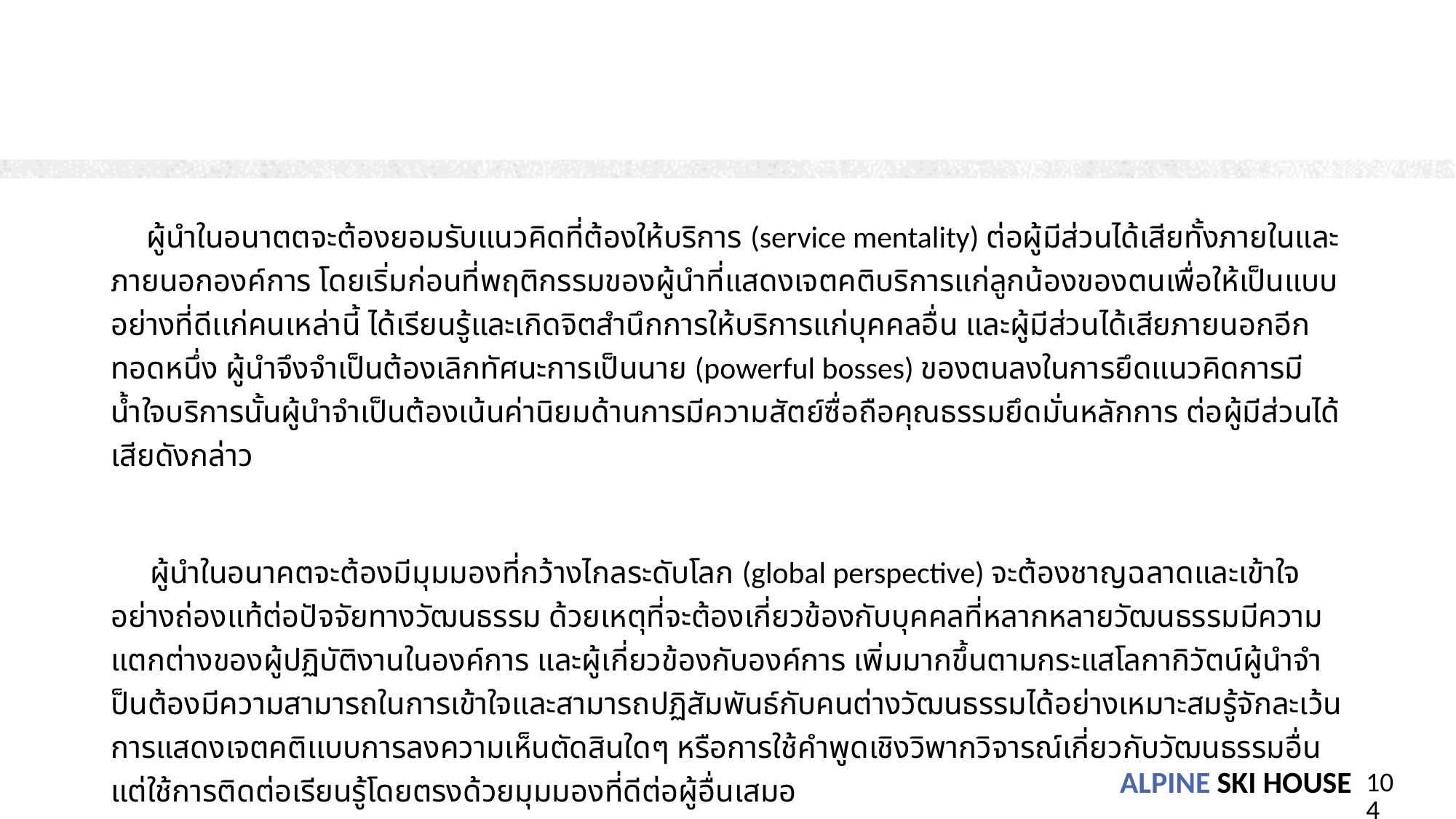

ผู้นำในอนาตตจะต้องยอมรับแนวคิดที่ต้องให้บริการ (service mentality) ต่อผู้มีส่วนได้เสียทั้งภายในและภายนอกองค์การ โดยเริ่มก่อนที่พฤติกรรมของผู้นำที่แสดงเจตคติบริการแก่ลูกน้องของตนเพื่อให้เป็นแบบอย่างที่ดีเเก่คนเหล่านี้ ได้เรียนรู้และเกิดจิตสำนึกการให้บริการแก่บุคคลอื่น และผู้มีส่วนได้เสียภายนอกอีกทอดหนึ่ง ผู้นำจึงจำเป็นต้องเลิกทัศนะการเป็นนาย (powerful bosses) ของตนลงในการยึดแนวคิดการมีน้ำใจบริการนั้นผู้นำจำเป็นต้องเน้นค่านิยมด้านการมีความสัตย์ซื่อถือคุณธรรมยึดมั่นหลักการ ต่อผู้มีส่วนได้เสียดังกล่าว

     ผู้นำในอนาคตจะต้องมีมุมมองที่กว้างไกลระดับโลก (global perspective) จะต้องชาญฉลาดและเข้าใจอย่างถ่องแท้ต่อปัจจัยทางวัฒนธรรม ด้วยเหตุที่จะต้องเกี่ยวข้องกับบุคคลที่หลากหลายวัฒนธรรมมีความแตกต่างของผู้ปฏิบัติงานในองค์การ และผู้เกี่ยวข้องกับองค์การ เพิ่มมากขึ้นตามกระแสโลกากิวัตน์ผู้นำจำป็นต้องมีความสามารถในการเข้าใจและสามารถปฏิสัมพันธ์กับคนต่างวัฒนธรรมได้อย่างเหมาะสมรู้จักละเว้นการแสดงเจตคติเเบบการลงความเห็นตัดสินใดๆ หรือการใช้คำพูดเชิงวิพากวิจารณ์เกี่ยวกับวัฒนธรรมอื่นแต่ใช้การติดต่อเรียนรู้โดยตรงด้วยมุมมองที่ดีต่อผู้อื่นเสมอ
104